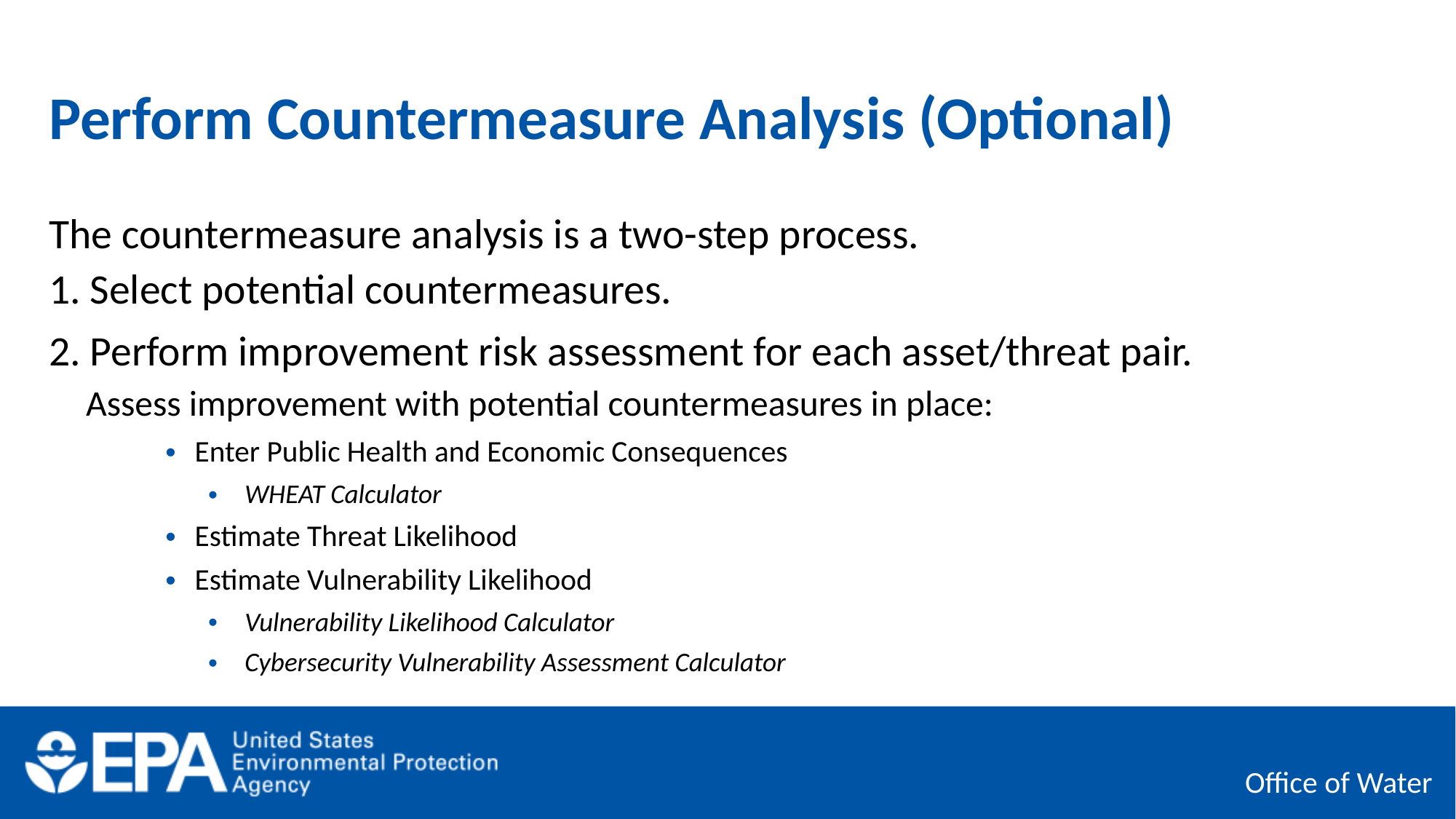

# Perform Countermeasure Analysis (Optional)
The countermeasure analysis is a two-step process.
1. Select potential countermeasures.
2. Perform improvement risk assessment for each asset/threat pair.
Assess improvement with potential countermeasures in place:
Enter Public Health and Economic Consequences
WHEAT Calculator
Estimate Threat Likelihood
Estimate Vulnerability Likelihood
Vulnerability Likelihood Calculator
Cybersecurity Vulnerability Assessment Calculator